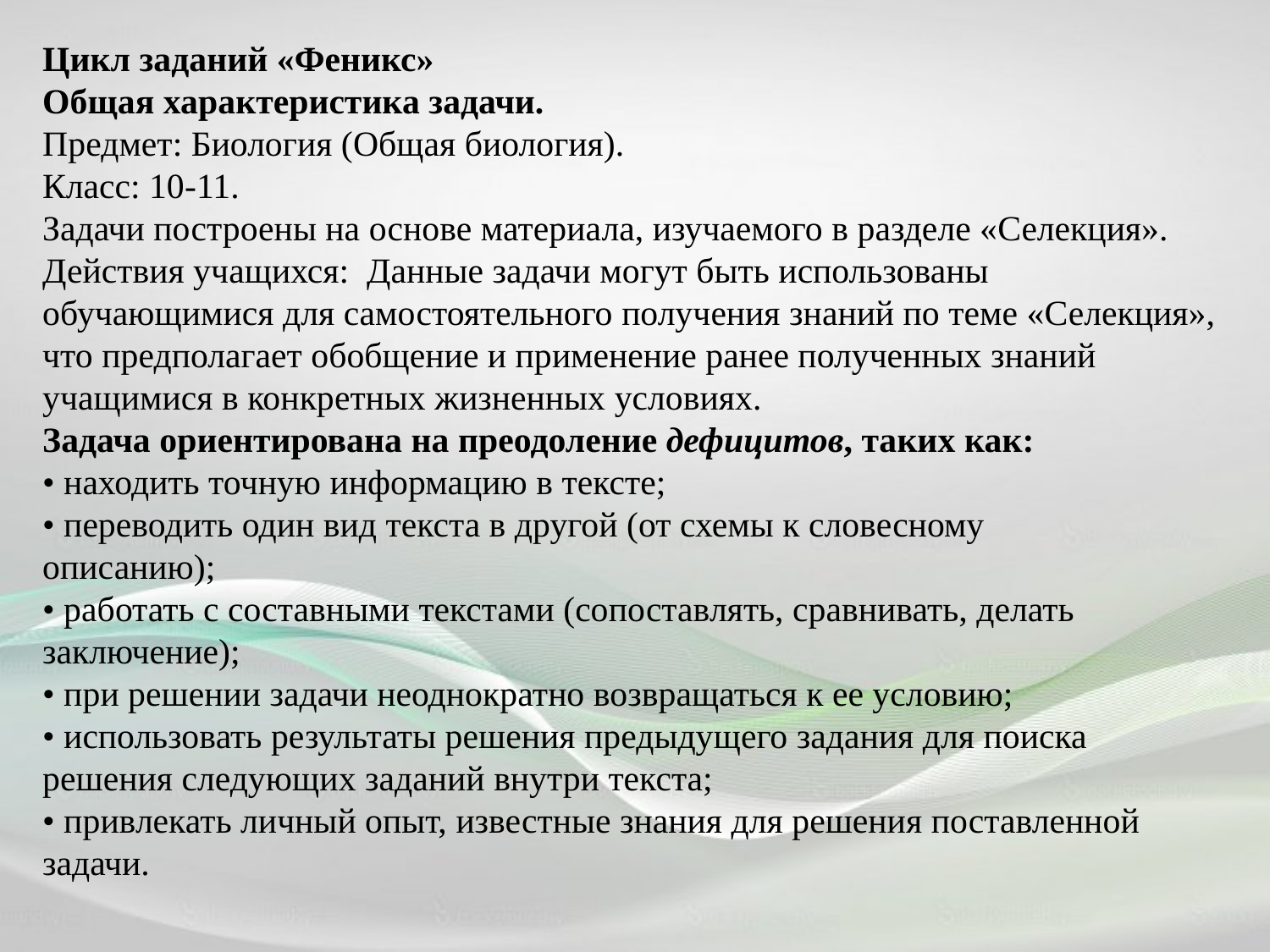

Цикл заданий «Феникс»
Общая характеристика задачи.
Предмет: Биология (Общая биология).
Класс: 10-11.
Задачи построены на основе материала, изучаемого в разделе «Селекция».
Действия учащихся:  Данные задачи могут быть использованы обучающимися для самостоятельного получения знаний по теме «Селекция», что предполагает обобщение и применение ранее полученных знаний учащимися в конкретных жизненных условиях.
Задача ориентирована на преодоление дефицитов, таких как:
• находить точную информацию в тексте;
• переводить один вид текста в другой (от схемы к словесному
описанию);
• работать с составными текстами (сопоставлять, сравнивать, делать
заключение);
• при решении задачи неоднократно возвращаться к ее условию;
• использовать результаты решения предыдущего задания для поиска
решения следующих заданий внутри текста;
• привлекать личный опыт, известные знания для решения поставленной
задачи.